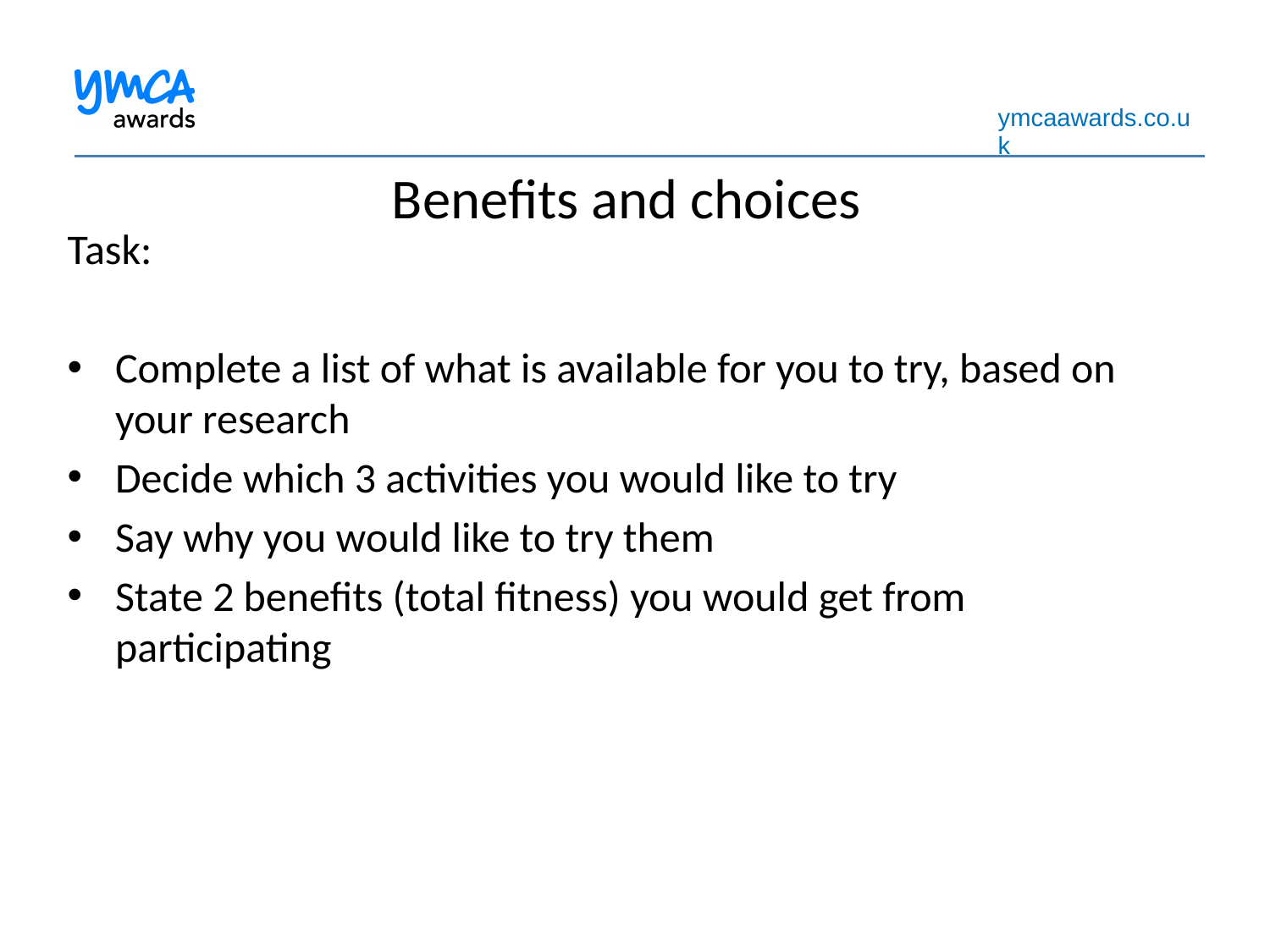

# Benefits and choices
Task:

Complete a list of what is available for you to try, based on your research
Decide which 3 activities you would like to try
Say why you would like to try them
State 2 benefits (total fitness) you would get from participating